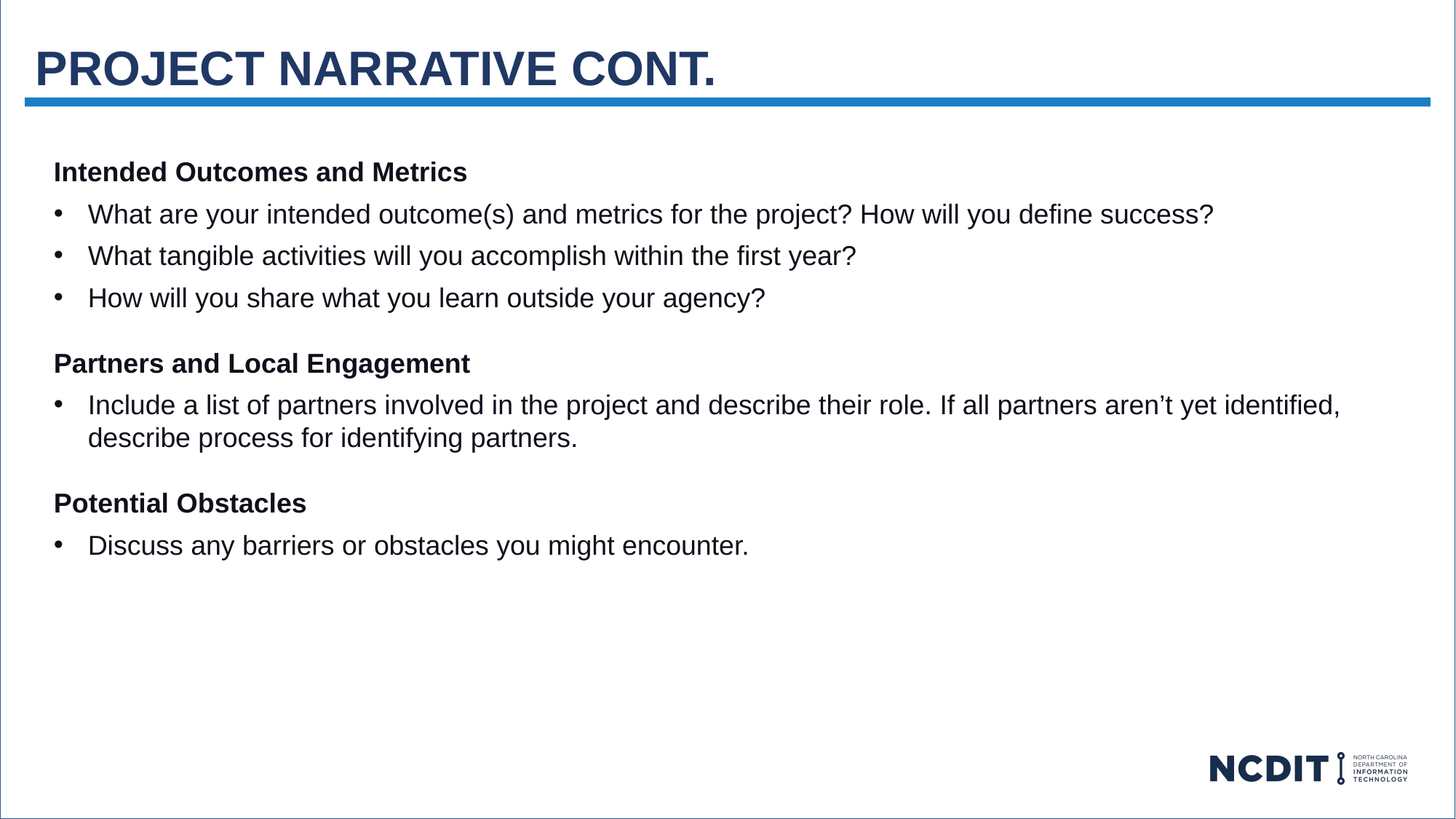

Project Narrative Cont.
Intended Outcomes and Metrics
What are your intended outcome(s) and metrics for the project? How will you define success?
What tangible activities will you accomplish within the first year?
How will you share what you learn outside your agency?

Partners and Local Engagement
Include a list of partners involved in the project and describe their role. If all partners aren’t yet identified, describe process for identifying partners.

Potential Obstacles
Discuss any barriers or obstacles you might encounter.